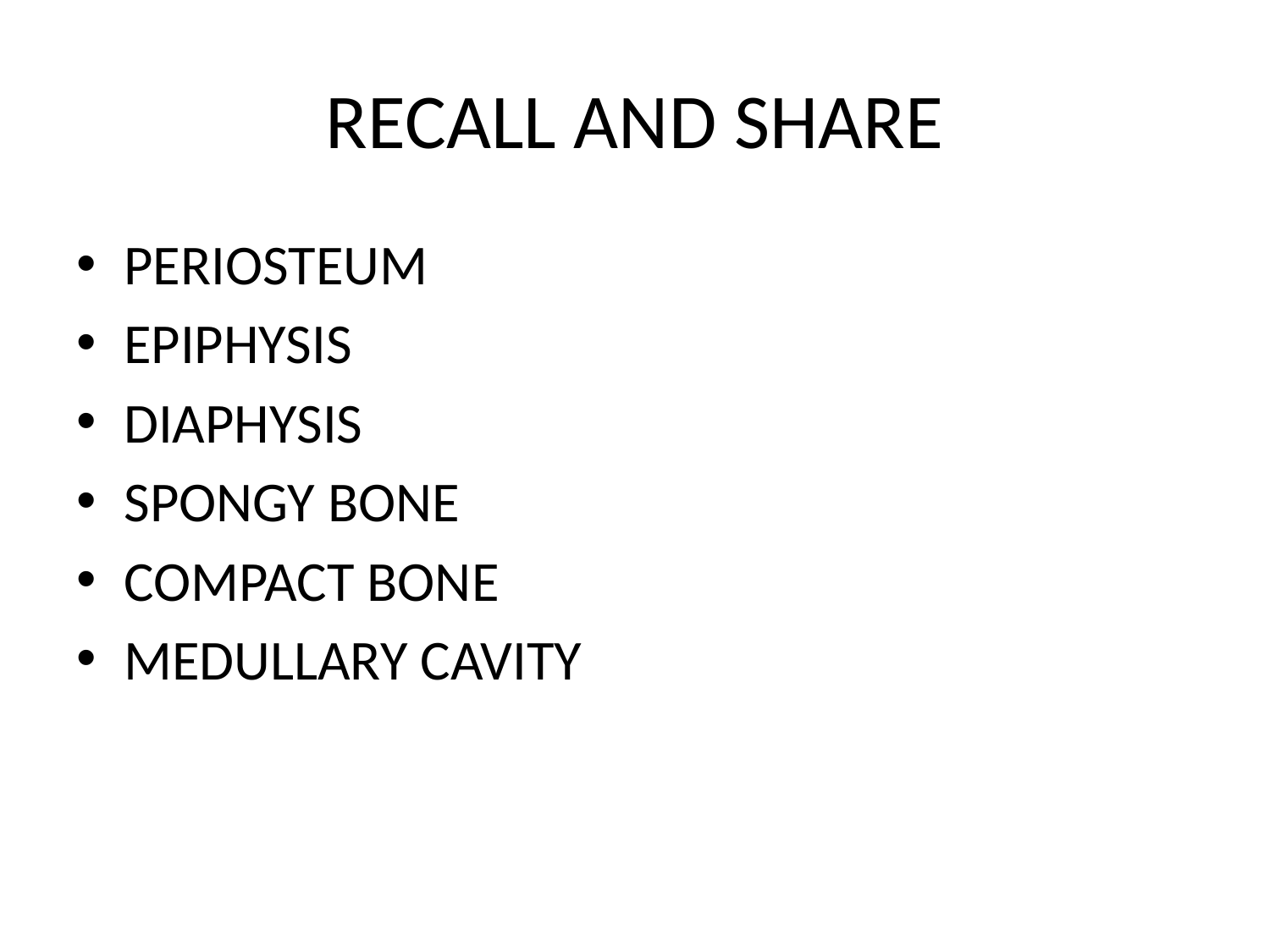

# RECALL AND SHARE
PERIOSTEUM
EPIPHYSIS
DIAPHYSIS
SPONGY BONE
COMPACT BONE
MEDULLARY CAVITY